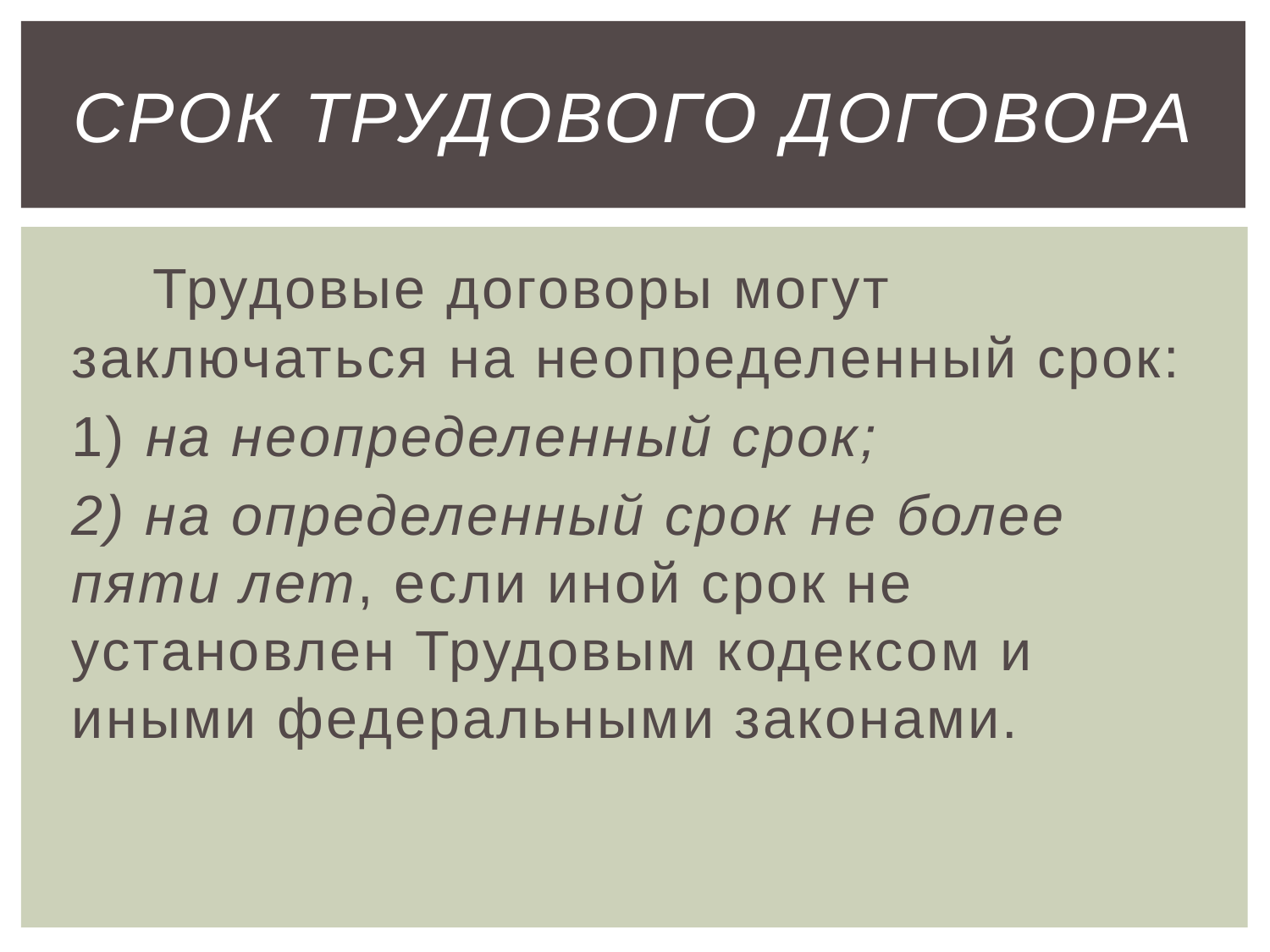

# Срок трудового договора
    Трудовые договоры могут заключаться на неопределенный срок:
1) на неопределенный срок;
2) на определенный срок не более пяти лет, если иной срок не установлен Трудовым кодексом и иными федеральными законами.